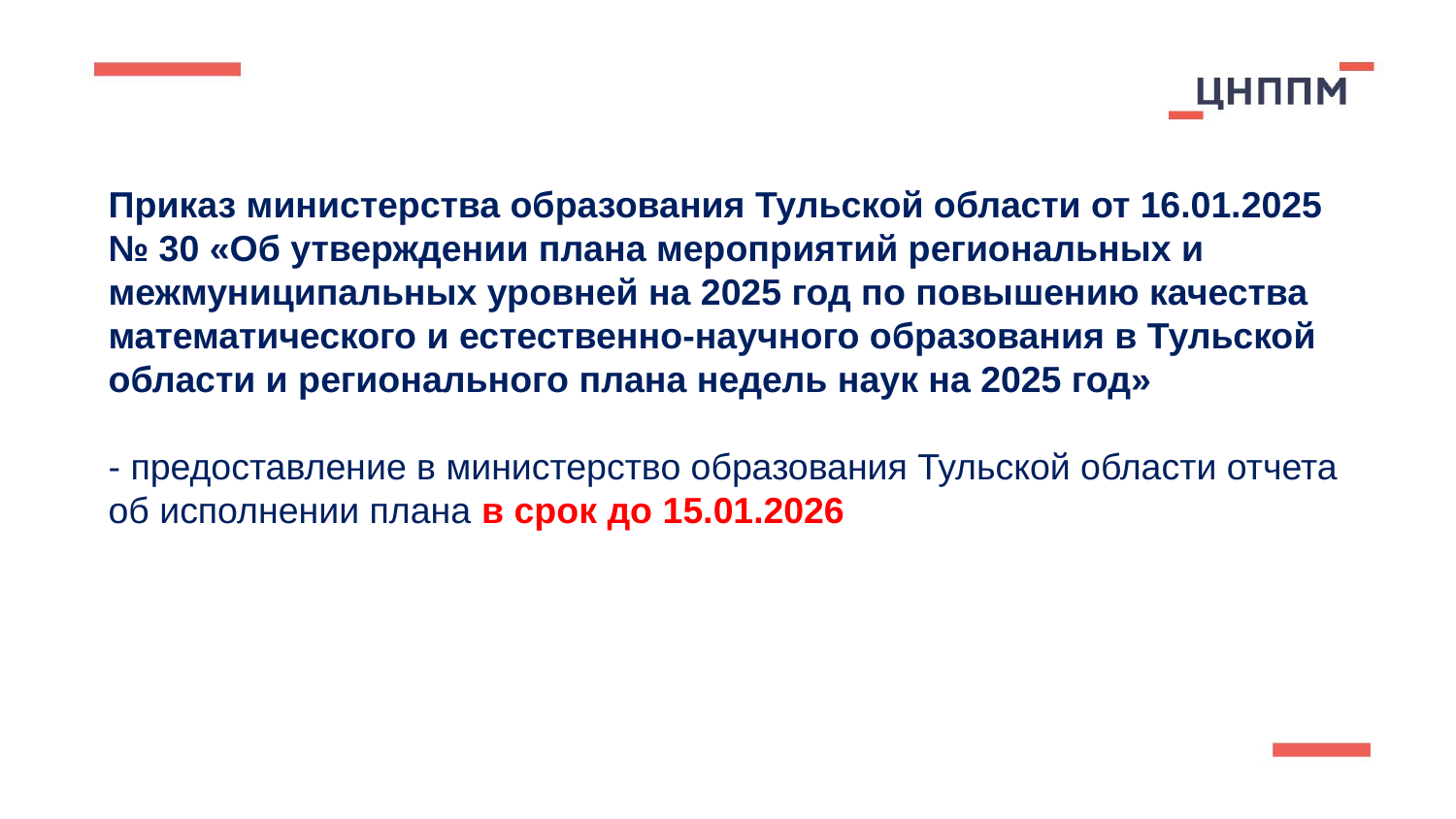

Приказ министерства образования Тульской области от 16.01.2025 № 30 «Об утверждении плана мероприятий региональных и межмуниципальных уровней на 2025 год по повышению качества математического и естественно-научного образования в Тульской области и регионального плана недель наук на 2025 год»

- предоставление в министерство образования Тульской области отчета об исполнении плана в срок до 15.01.2026